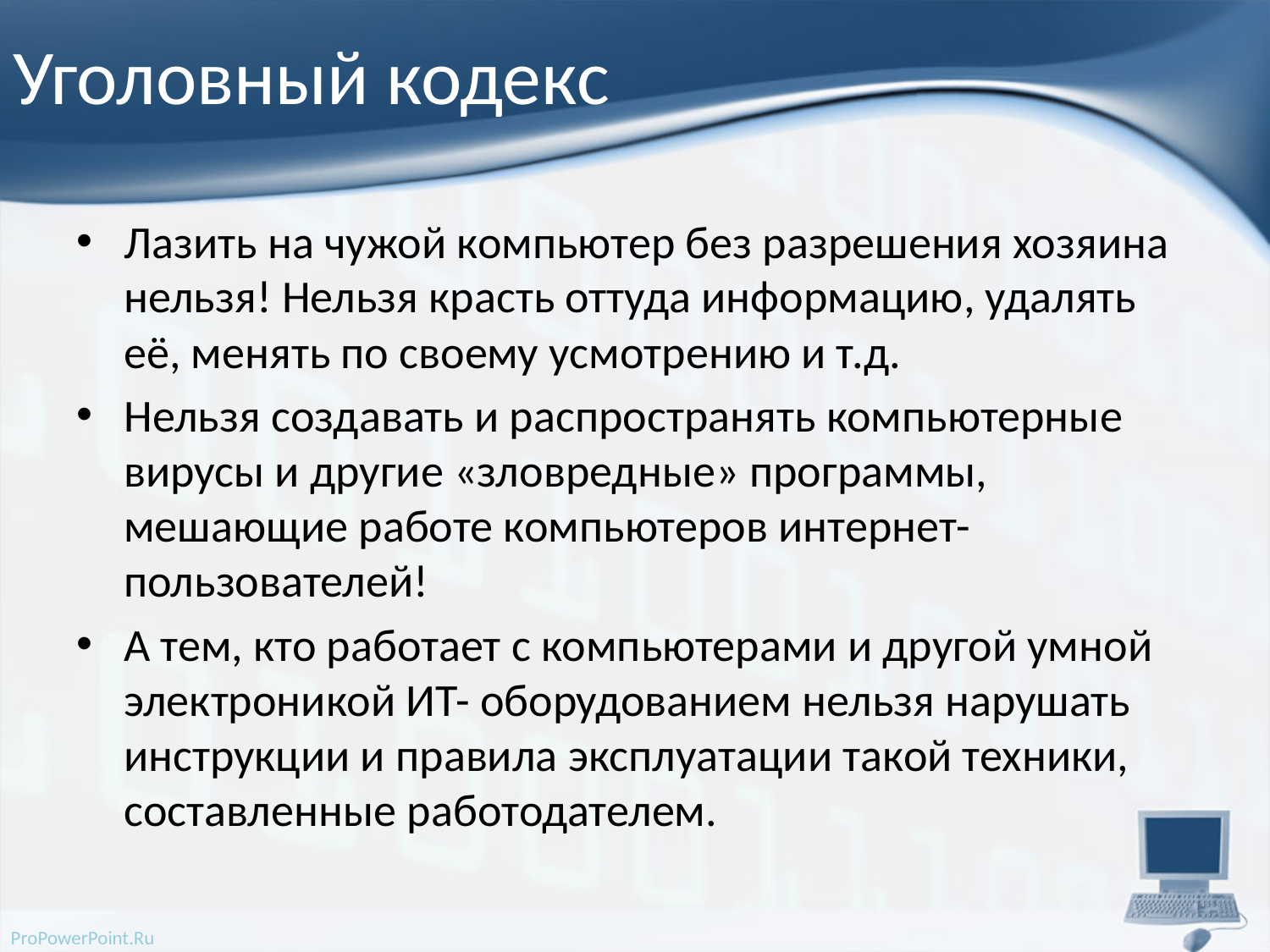

# Уголовный кодекс
Лазить на чужой компьютер без разрешения хозяина нельзя! Нельзя красть оттуда информацию, удалять её, менять по своему усмотрению и т.д.
Нельзя создавать и распространять компьютерные вирусы и другие «зловредные» программы, мешающие работе компьютеров интернет-пользователей!
А тем, кто работает с компьютерами и другой умной электроникой ИТ- оборудованием нельзя нарушать инструкции и правила эксплуатации такой техники, составленные работодателем.